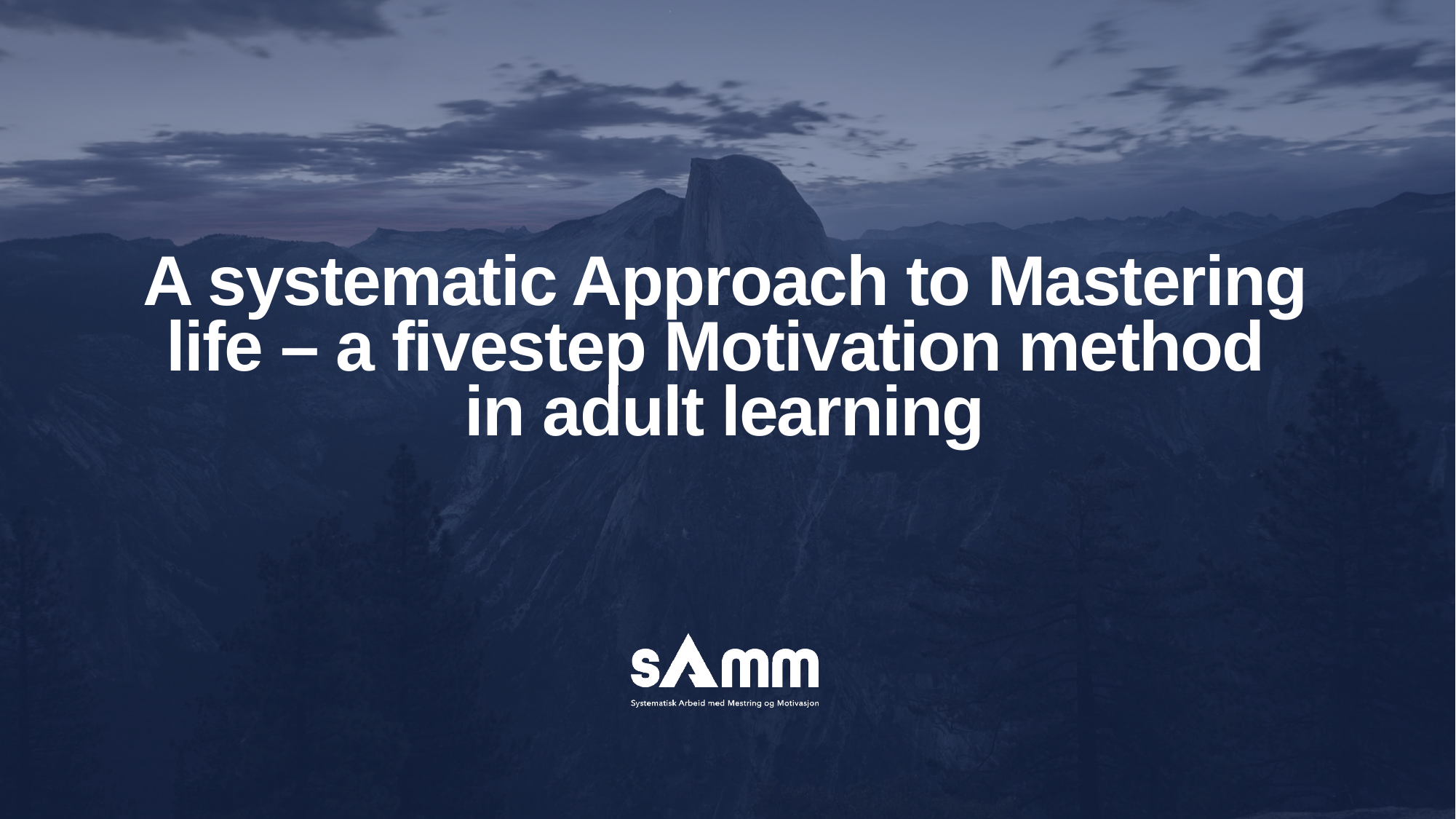

# A systematic Approach to Mastering life – a fivestep Motivation method in adult learning